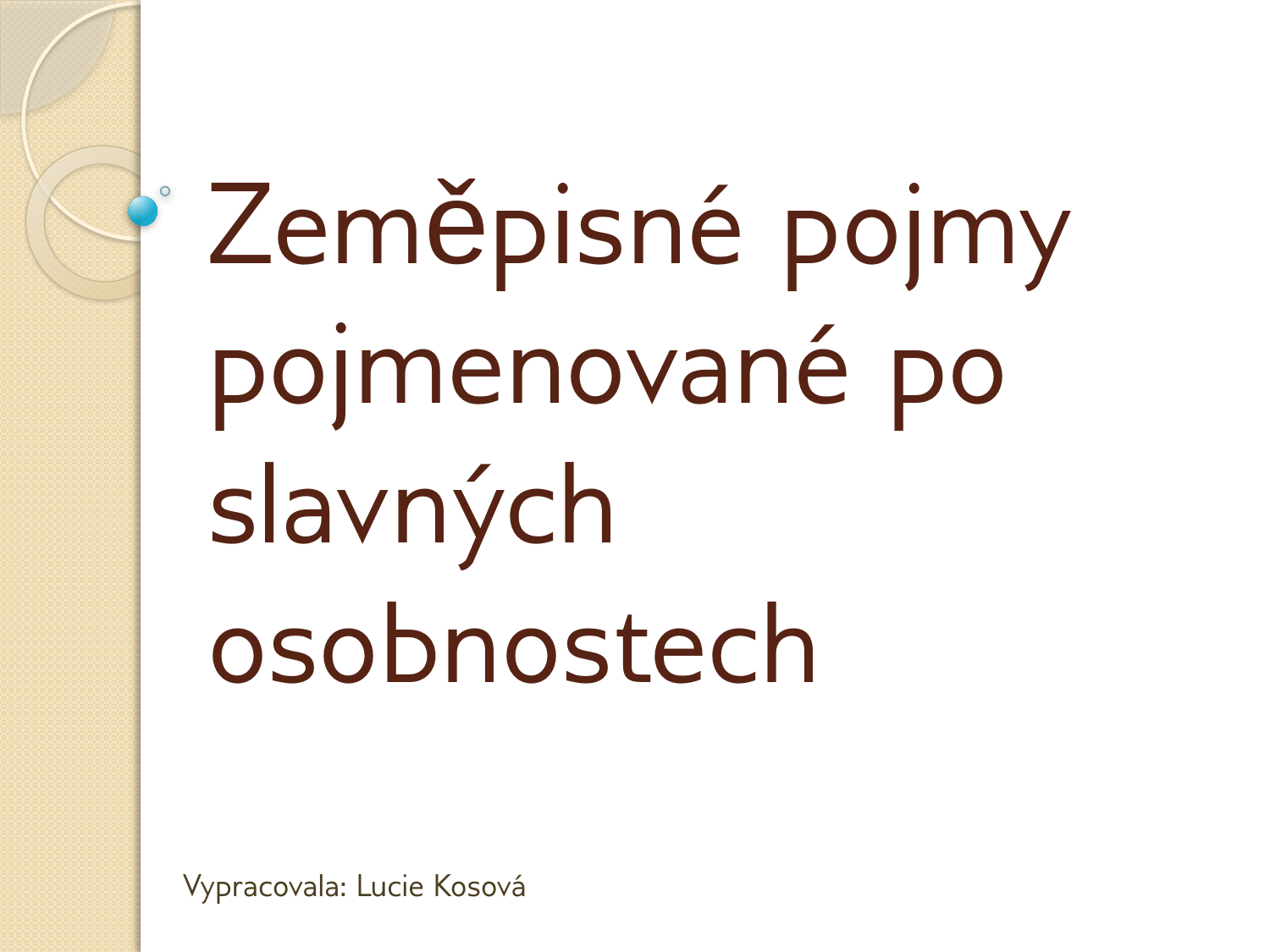

# Zeměpisné pojmy pojmenované po slavných osobnostech
Vypracovala: Lucie Kosová